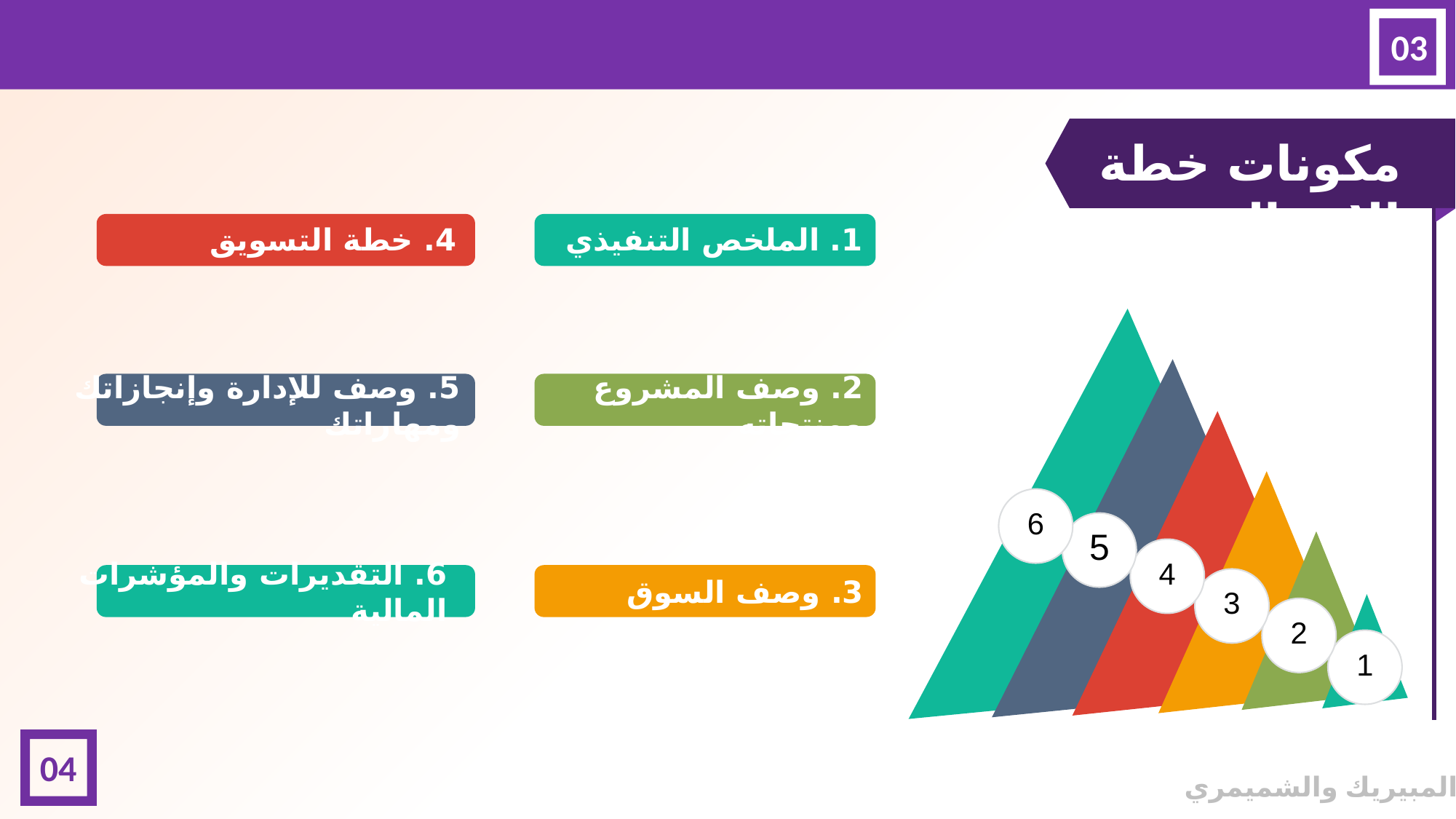

03

مكونات خطة الاعمال
4. خطة التسويق
1. الملخص التنفيذي

5. وصف للإدارة وإنجازاتك ومهاراتك
2. وصف المشروع ومنتجاته

6. التقديرات والمؤشرات المالية
3. وصف السوق

6

5

4

3

2

1

04
© المبيريك والشميمري